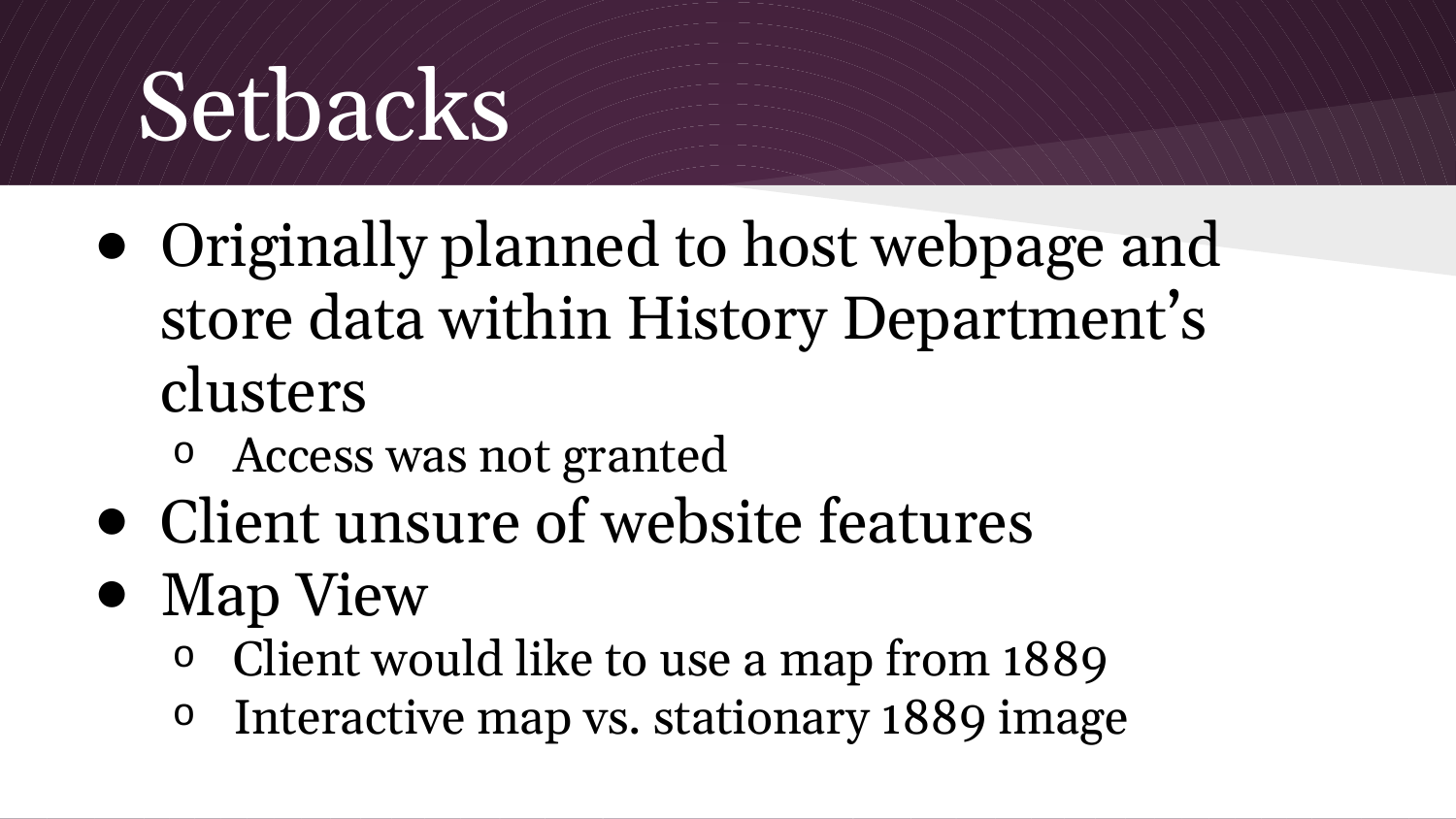

# Setbacks
Originally planned to host webpage and store data within History Department’s clusters
Access was not granted
Client unsure of website features
Map View
Client would like to use a map from 1889
Interactive map vs. stationary 1889 image